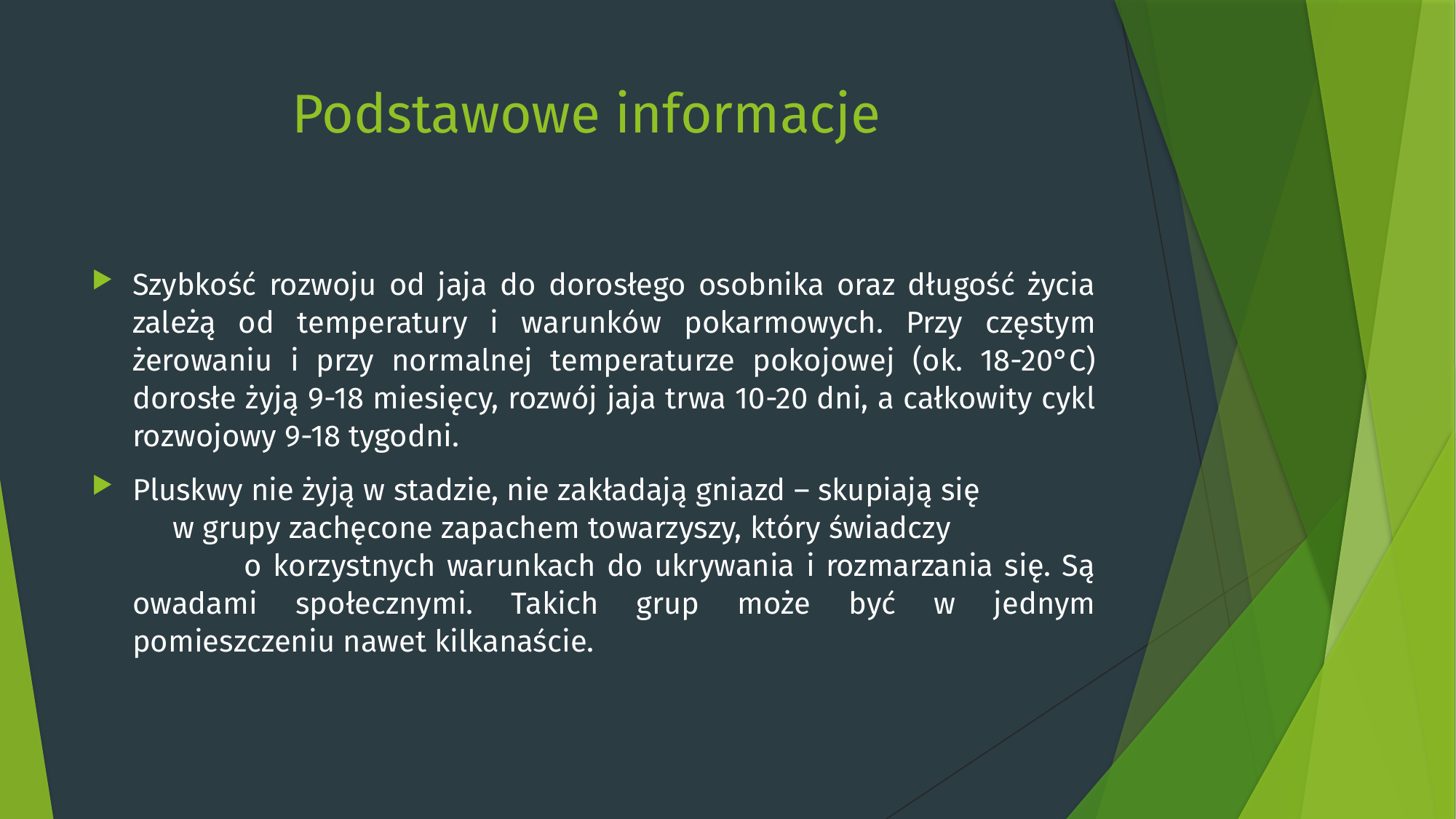

# Podstawowe informacje
Szybkość rozwoju od jaja do dorosłego osobnika oraz długość życia zależą od temperatury i warunków pokarmowych. Przy częstym żerowaniu i przy normalnej temperaturze pokojowej (ok. 18-­20°C) dorosłe żyją 9-18 miesięcy, rozwój jaja trwa 10-20 dni, a całkowity cykl rozwojowy 9-18 tygodni.
Pluskwy nie żyją w stadzie, nie zakładają gniazd – skupiają się                    w grupy zachęcone zapachem towarzyszy, który świadczy                             o korzystnych warunkach do ukrywania i rozmarzania się. Są owadami społecznymi. Takich grup może być w jednym pomieszczeniu nawet kilkanaście.